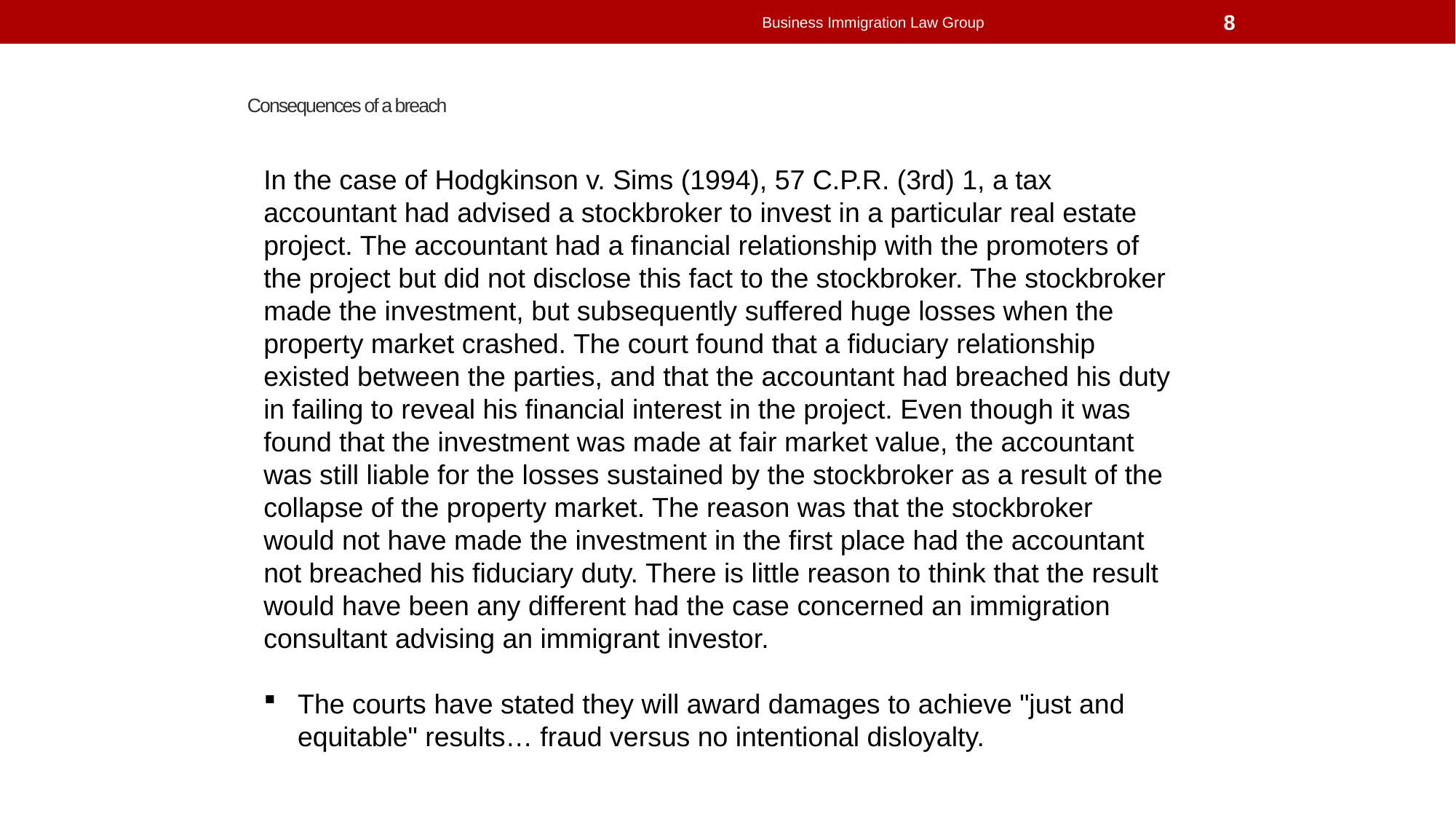

Business Immigration Law Group
8
# Consequences of a breach
In the case of Hodgkinson v. Sims (1994), 57 C.P.R. (3rd) 1, a tax accountant had advised a stockbroker to invest in a particular real estate project. The accountant had a financial relationship with the promoters of the project but did not disclose this fact to the stockbroker. The stockbroker made the investment, but subsequently suffered huge losses when the property market crashed. The court found that a fiduciary relationship existed between the parties, and that the accountant had breached his duty in failing to reveal his financial interest in the project. Even though it was found that the investment was made at fair market value, the accountant was still liable for the losses sustained by the stockbroker as a result of the collapse of the property market. The reason was that the stockbroker would not have made the investment in the first place had the accountant not breached his fiduciary duty. There is little reason to think that the result would have been any different had the case concerned an immigration consultant advising an immigrant investor.

The courts have stated they will award damages to achieve "just and equitable" results… fraud versus no intentional disloyalty.